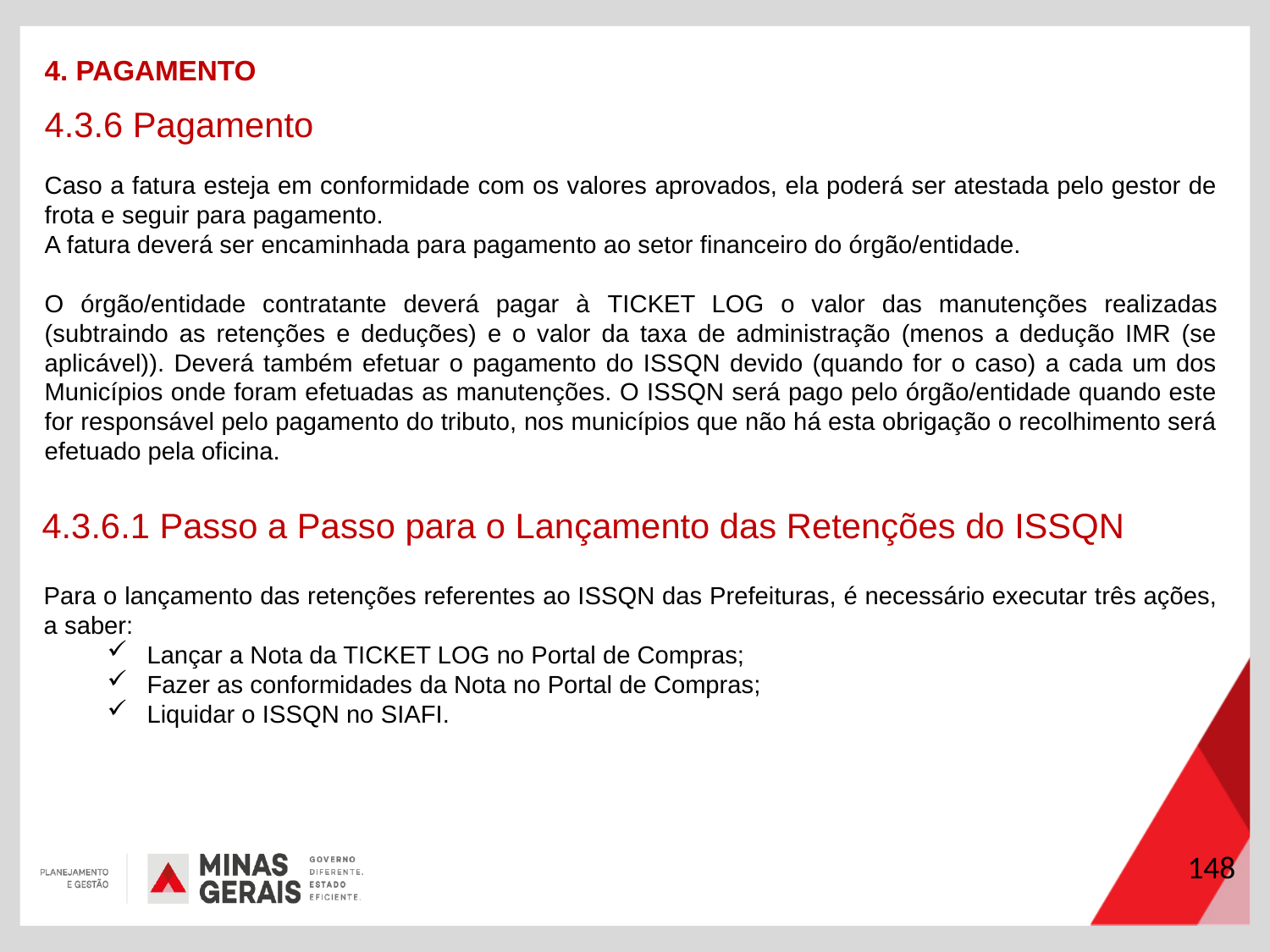

4. PAGAMENTO
4.3.6 Pagamento
Caso a fatura esteja em conformidade com os valores aprovados, ela poderá ser atestada pelo gestor de frota e seguir para pagamento.
A fatura deverá ser encaminhada para pagamento ao setor financeiro do órgão/entidade.

O órgão/entidade contratante deverá pagar à TICKET LOG o valor das manutenções realizadas (subtraindo as retenções e deduções) e o valor da taxa de administração (menos a dedução IMR (se aplicável)). Deverá também efetuar o pagamento do ISSQN devido (quando for o caso) a cada um dos Municípios onde foram efetuadas as manutenções. O ISSQN será pago pelo órgão/entidade quando este for responsável pelo pagamento do tributo, nos municípios que não há esta obrigação o recolhimento será efetuado pela oficina.

4.3.6.1 Passo a Passo para o Lançamento das Retenções do ISSQN
Para o lançamento das retenções referentes ao ISSQN das Prefeituras, é necessário executar três ações, a saber:
Lançar a Nota da TICKET LOG no Portal de Compras;
Fazer as conformidades da Nota no Portal de Compras;
Liquidar o ISSQN no SIAFI.